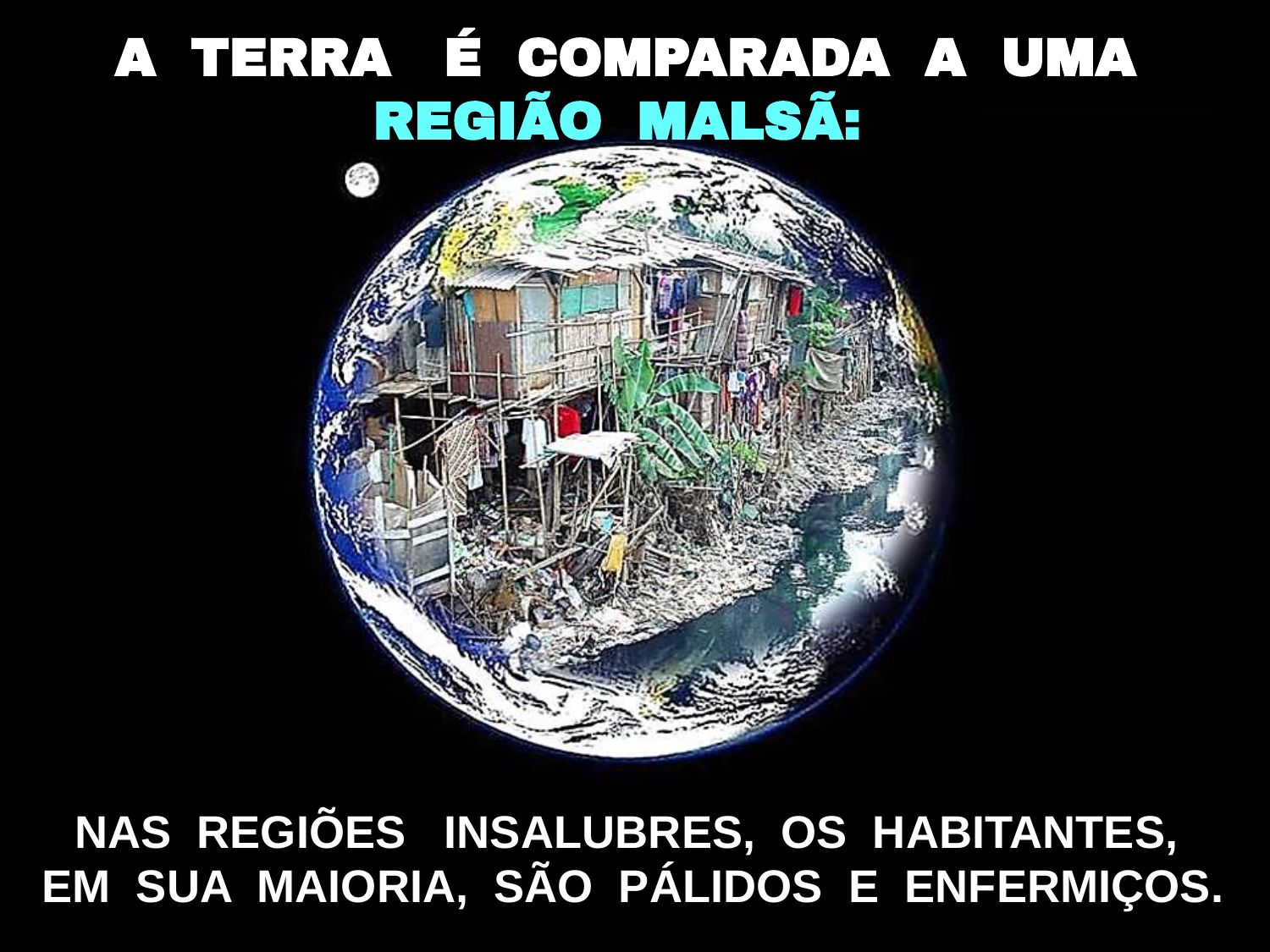

A  TERRA   É  COMPARADA  A  UMA
REGIÃO  MALSÃ:
NAS  REGIÕES   INSALUBRES,  OS  HABITANTES,
EM  SUA  MAIORIA,  SÃO  PÁLIDOS  E  ENFERMIÇOS.